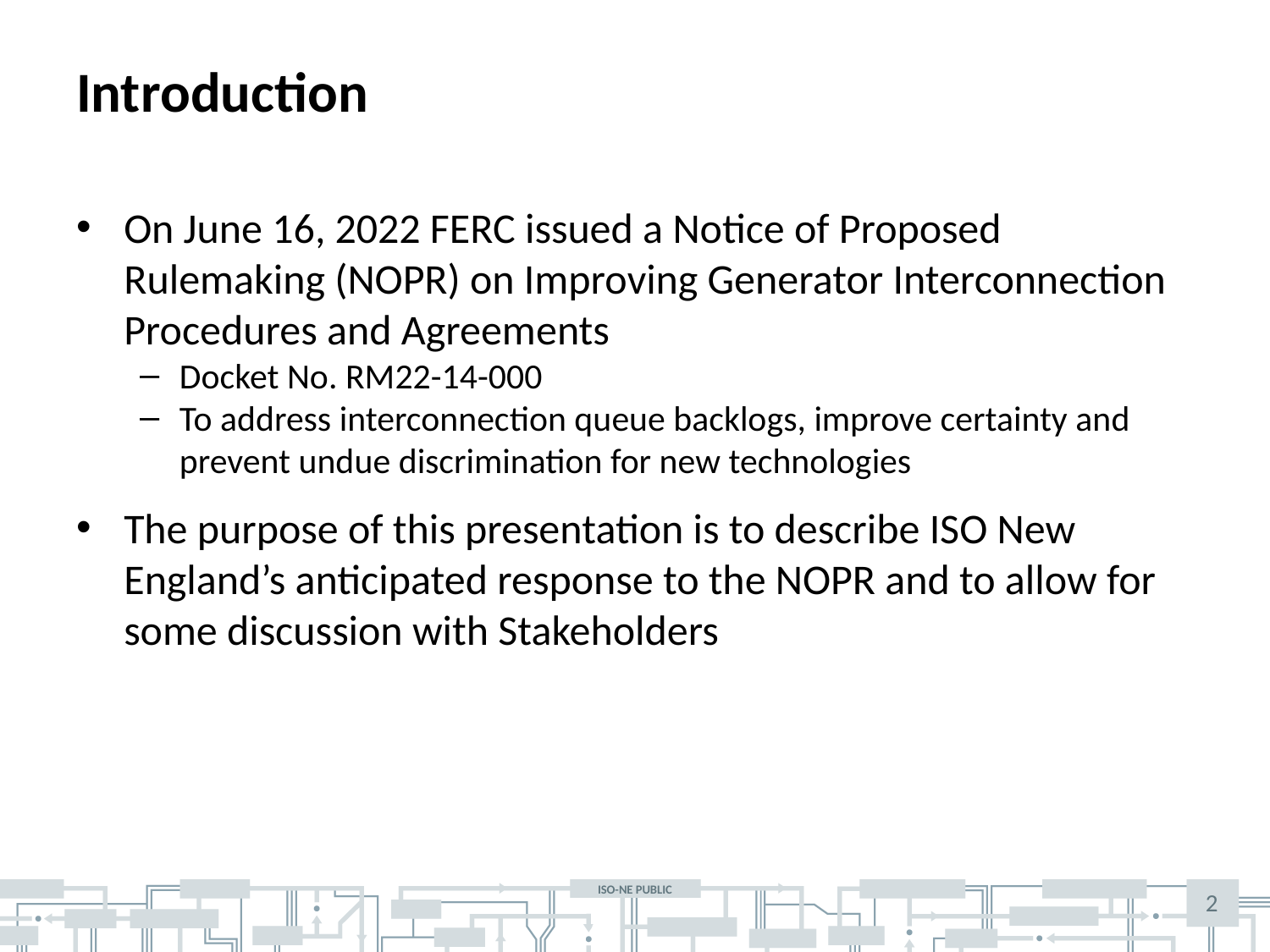

# Introduction
On June 16, 2022 FERC issued a Notice of Proposed Rulemaking (NOPR) on Improving Generator Interconnection Procedures and Agreements
Docket No. RM22-14-000
To address interconnection queue backlogs, improve certainty and prevent undue discrimination for new technologies
The purpose of this presentation is to describe ISO New England’s anticipated response to the NOPR and to allow for some discussion with Stakeholders
2